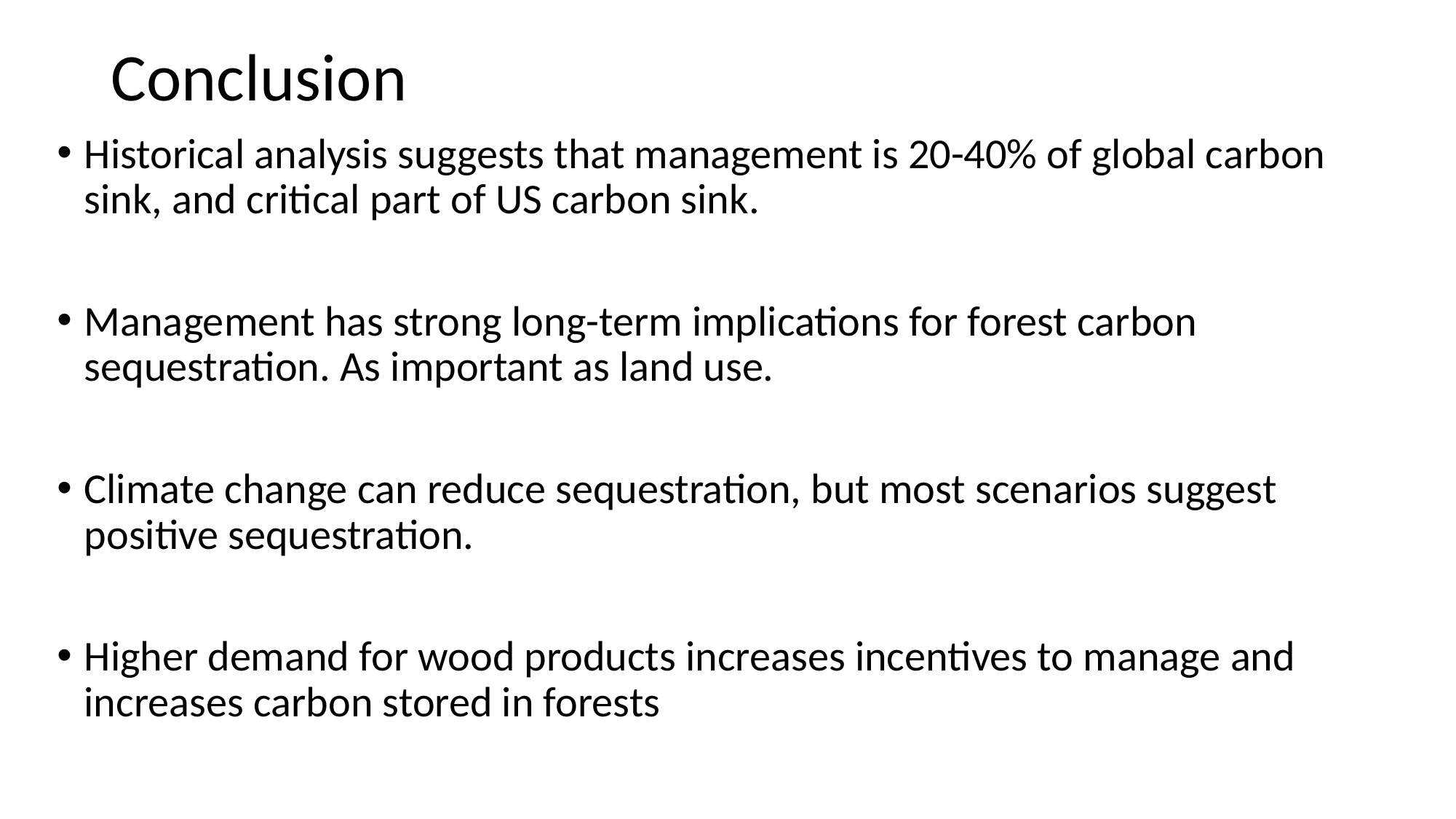

# Conclusion
Historical analysis suggests that management is 20-40% of global carbon sink, and critical part of US carbon sink.

Management has strong long-term implications for forest carbon sequestration. As important as land use.

Climate change can reduce sequestration, but most scenarios suggest positive sequestration.

Higher demand for wood products increases incentives to manage and increases carbon stored in forests